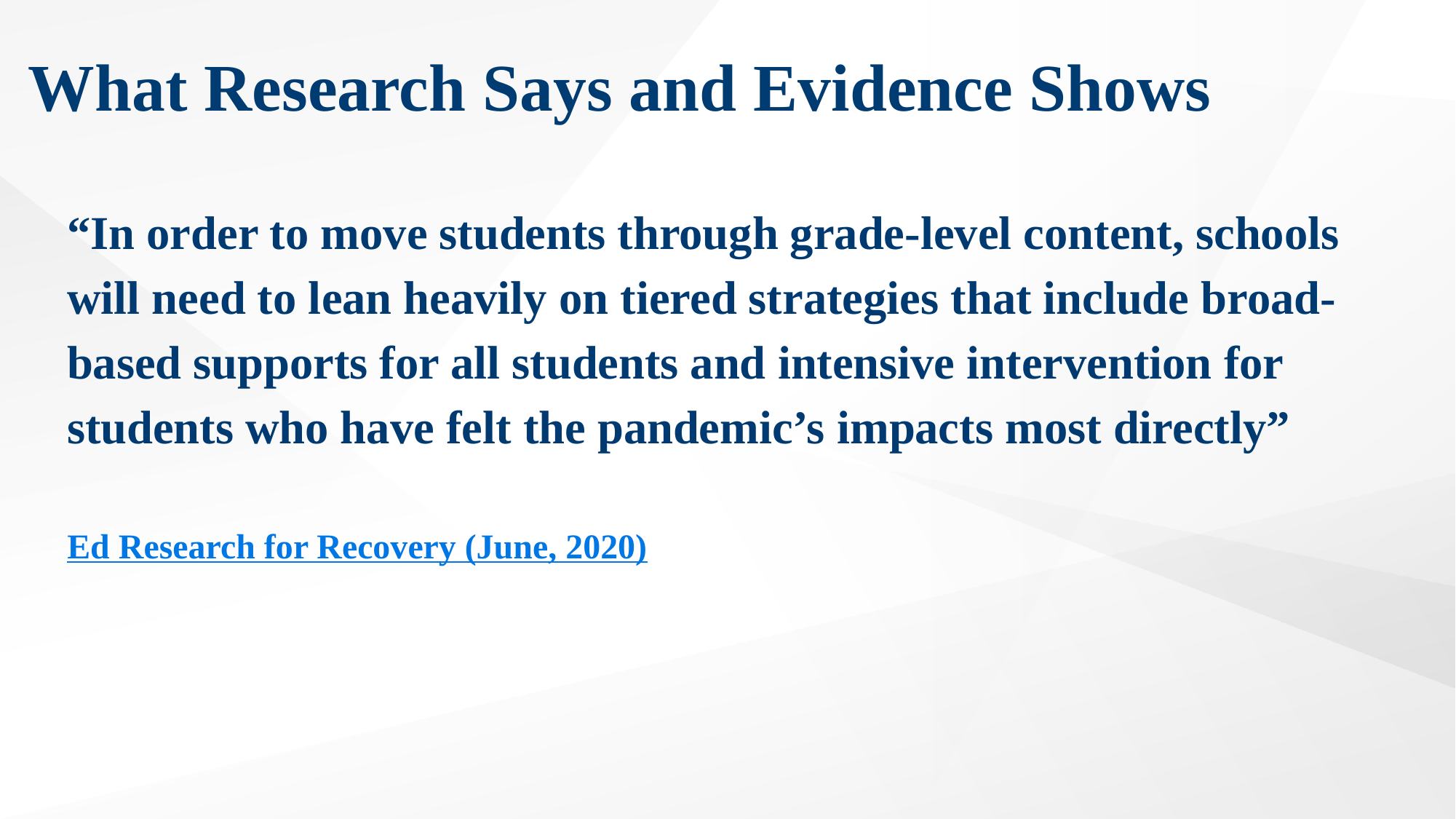

# What Research Says and Evidence Shows
“In order to move students through grade-level content, schools will need to lean heavily on tiered strategies that include broad-based supports for all students and intensive intervention for students who have felt the pandemic’s impacts most directly”

Ed Research for Recovery (June, 2020)
26